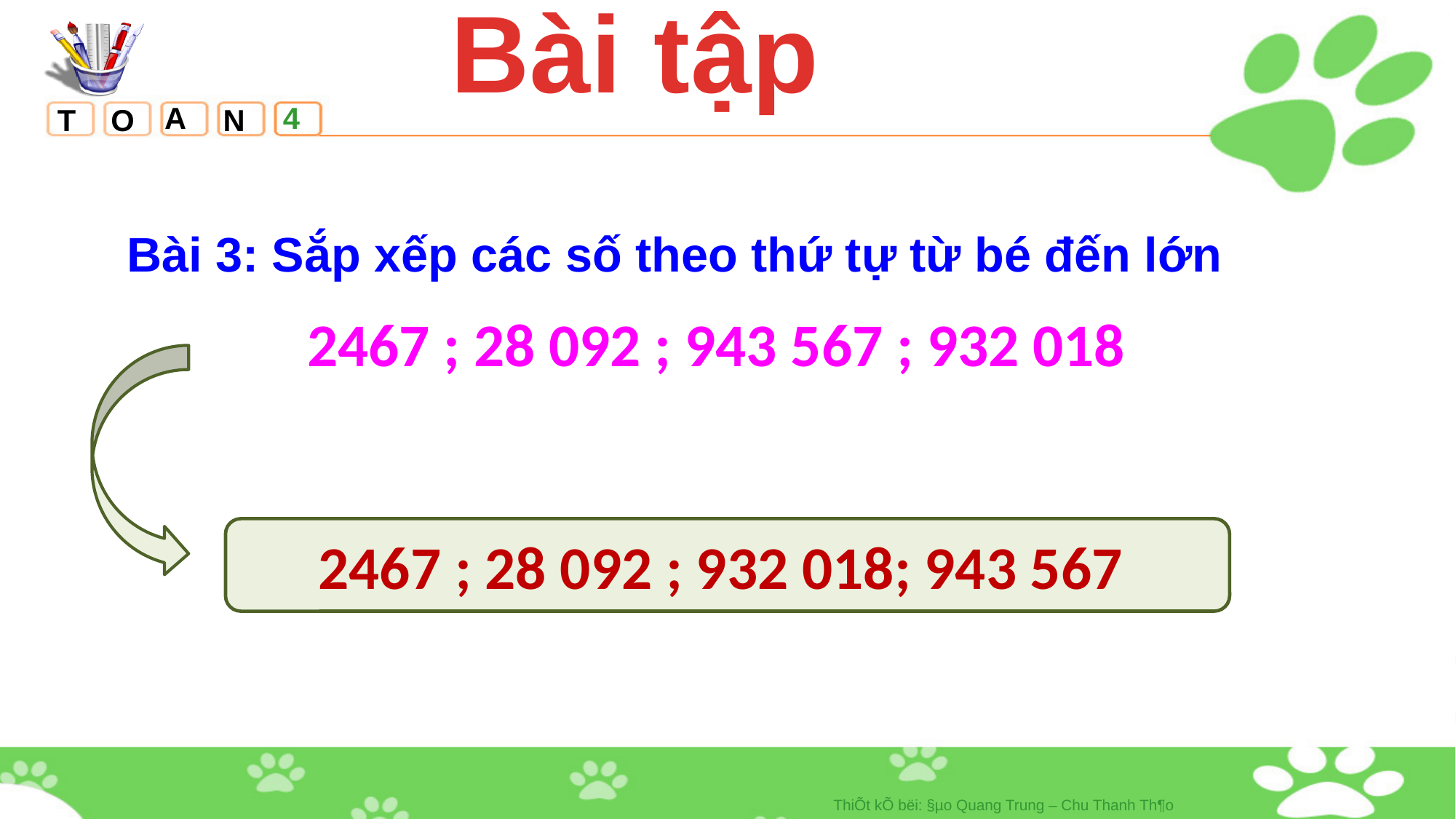

Bài tập
Bài 3: Sắp xếp các số theo thứ tự từ bé đến lớn
2467 ; 28 092 ; 943 567 ; 932 018

2467 ; 28 092 ; 932 018; 943 567